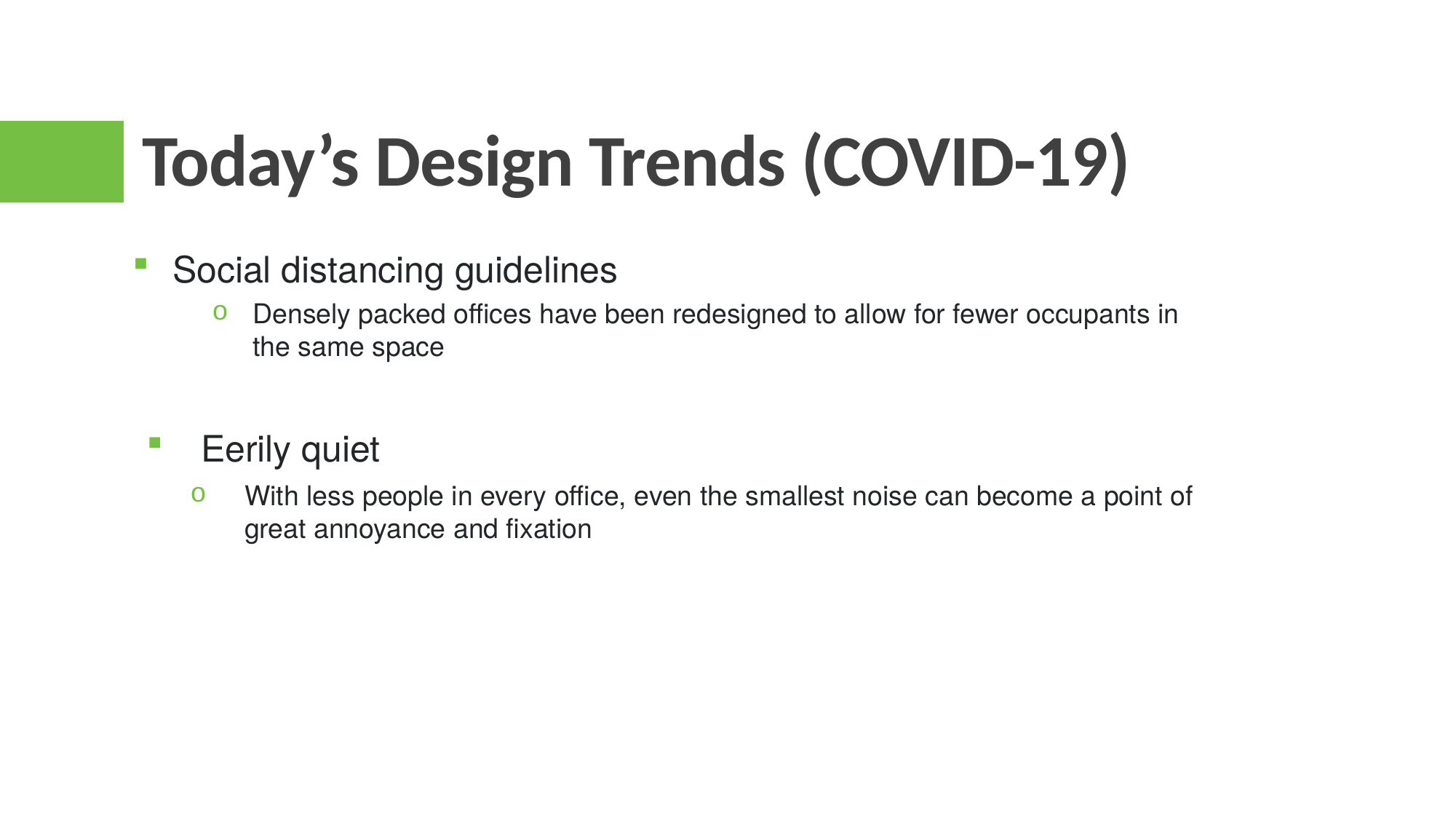

# Today’s Design Trends (COVID-19)
Social distancing guidelines
Densely packed offices have been redesigned to allow for fewer occupants in the same space

Eerily quiet
With less people in every office, even the smallest noise can become a point of great annoyance and fixation